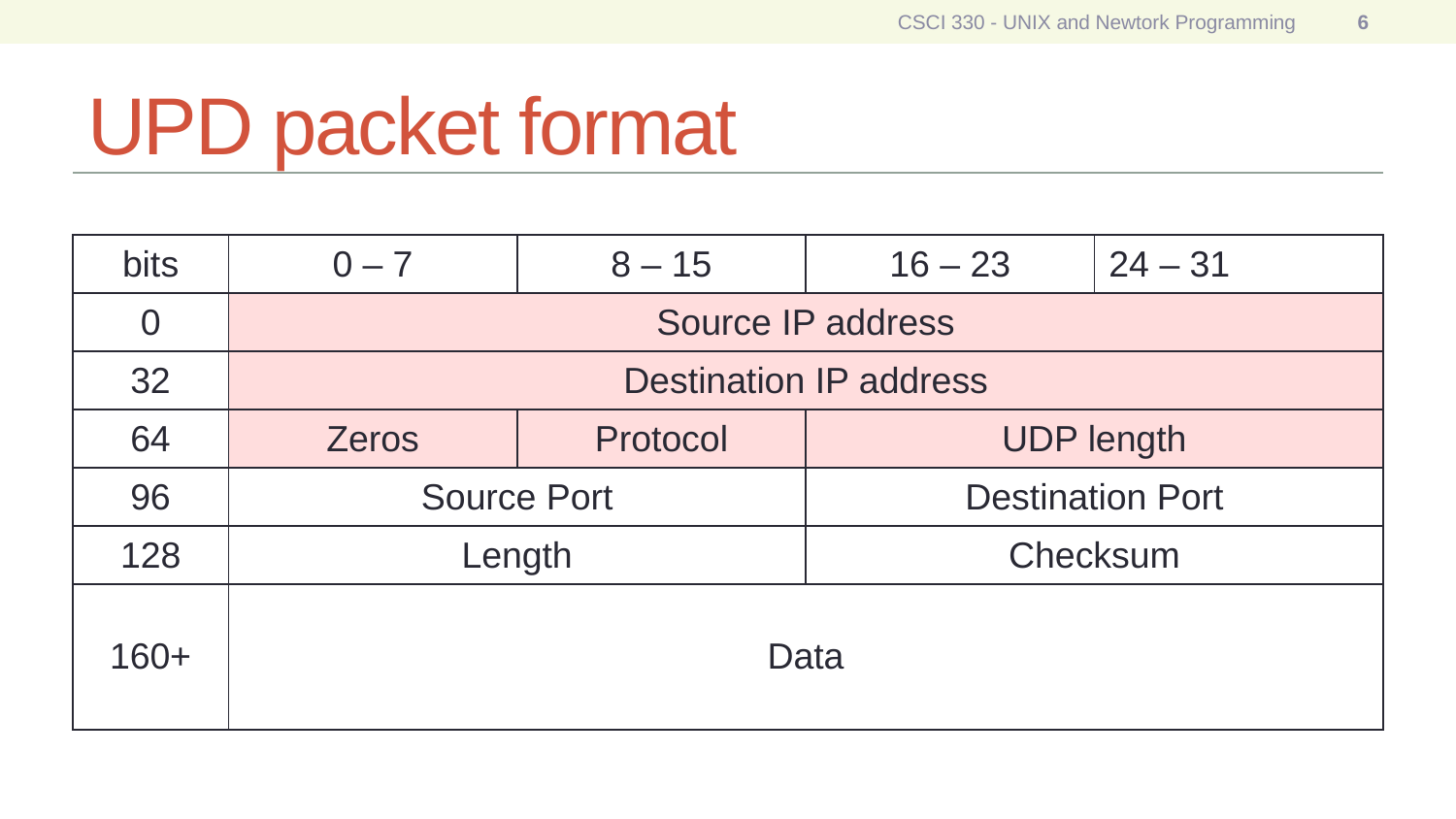

CSCI 330 - UNIX and Newtork Programming
6
# UPD packet format
| bits | 0 – 7 | 8 – 15 | 16 – 23 | 24 – 31 |
| --- | --- | --- | --- | --- |
| 0 | Source IP address |  |  |  |
| 32 | Destination IP address |  |  |  |
| 64 | Zeros | Protocol | UDP length |  |
| 96 | Source Port |  | Destination Port |  |
| 128 | Length |  | Checksum |  |
| 160+ | Data |  |  |  |